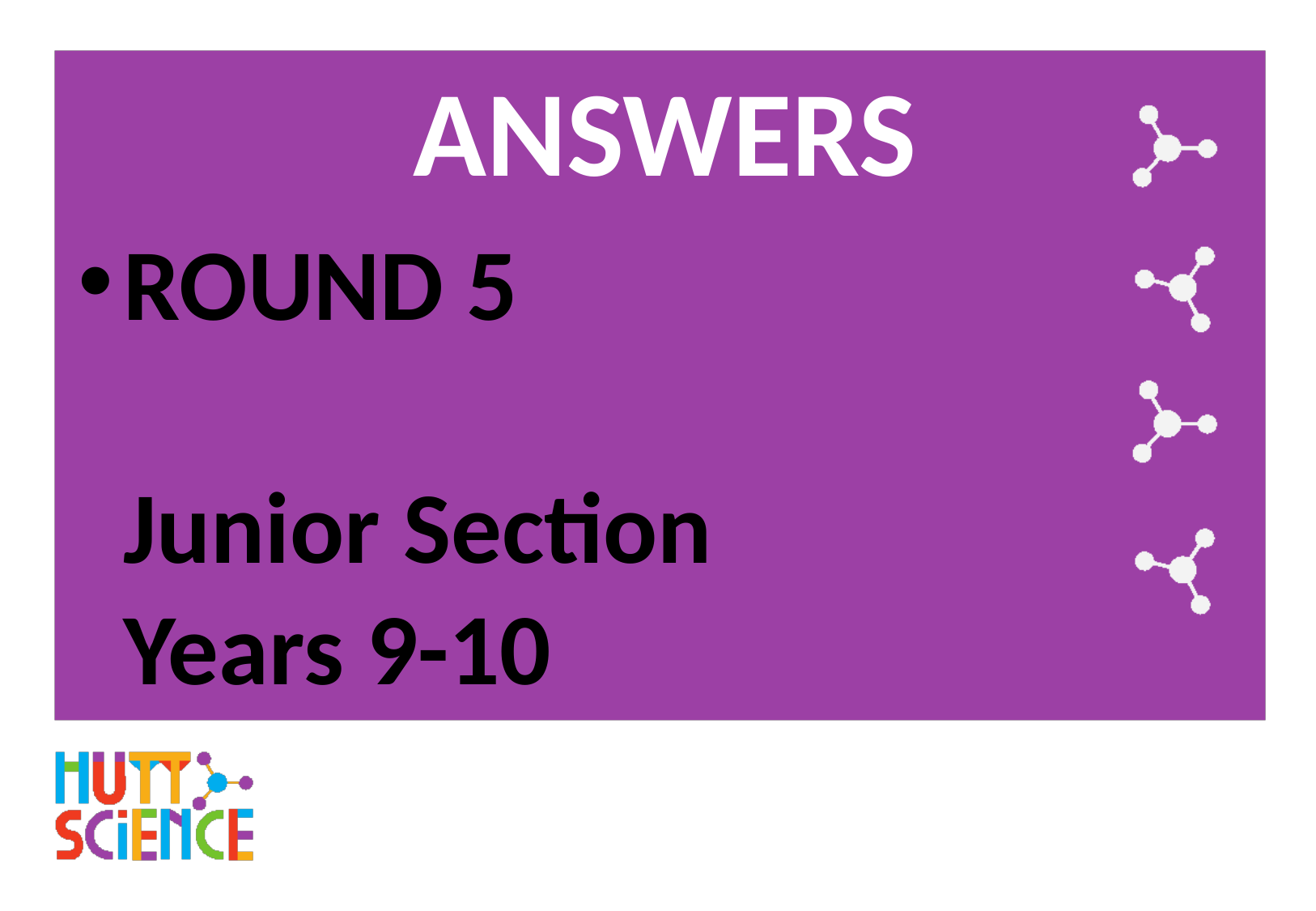

# ANSWERS
ROUND 5
Junior Section
Years 9-10